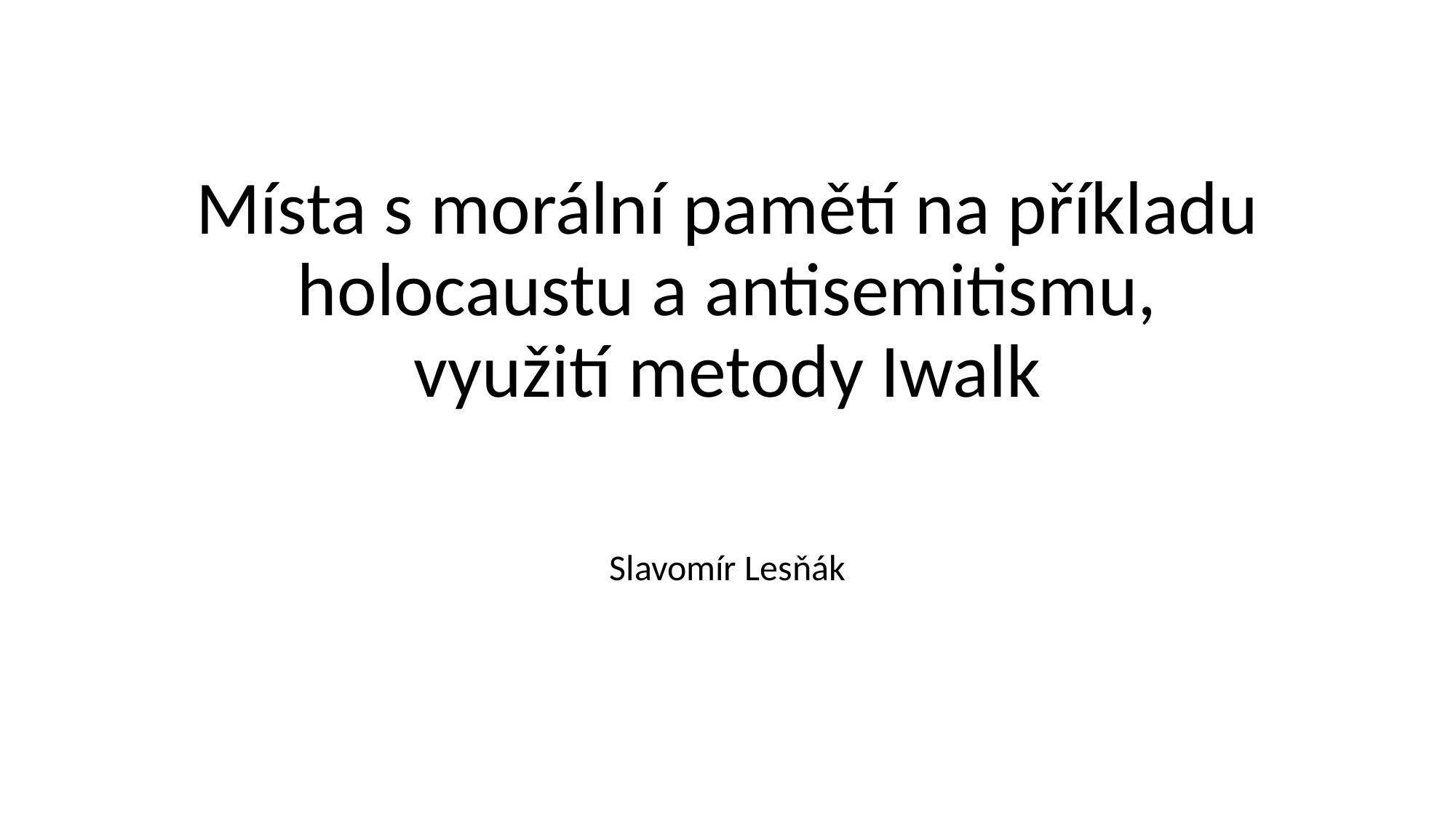

# Místa s morální pamětí na příkladu holocaustu a antisemitismu, využití metody Iwalk

Slavomír Lesňák